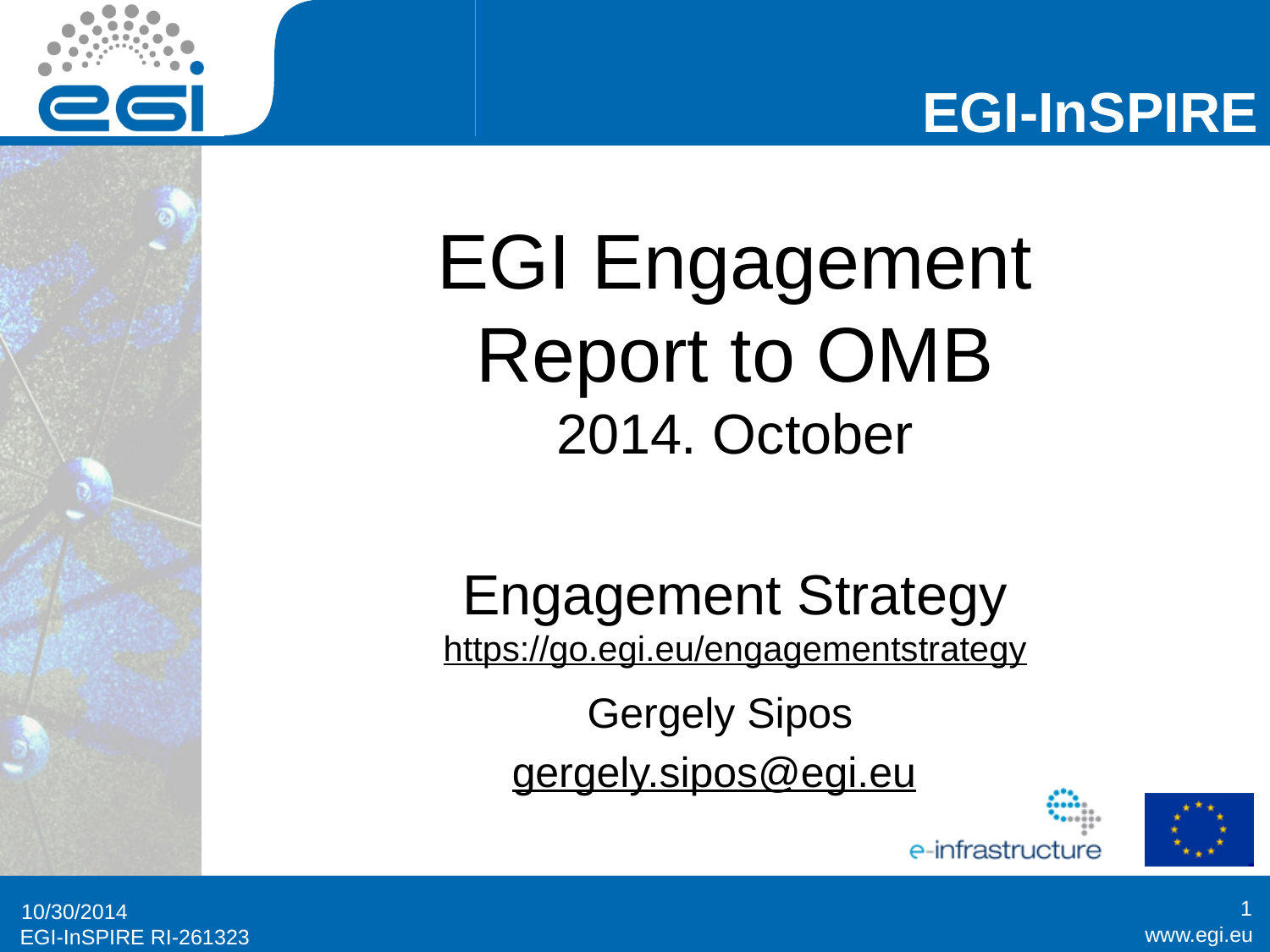

# EGI Engagement Report to OMB 2014. October Engagement Strategy https://go.egi.eu/engagementstrategy
Gergely Sipos
gergely.sipos@egi.eu
1
10/30/2014